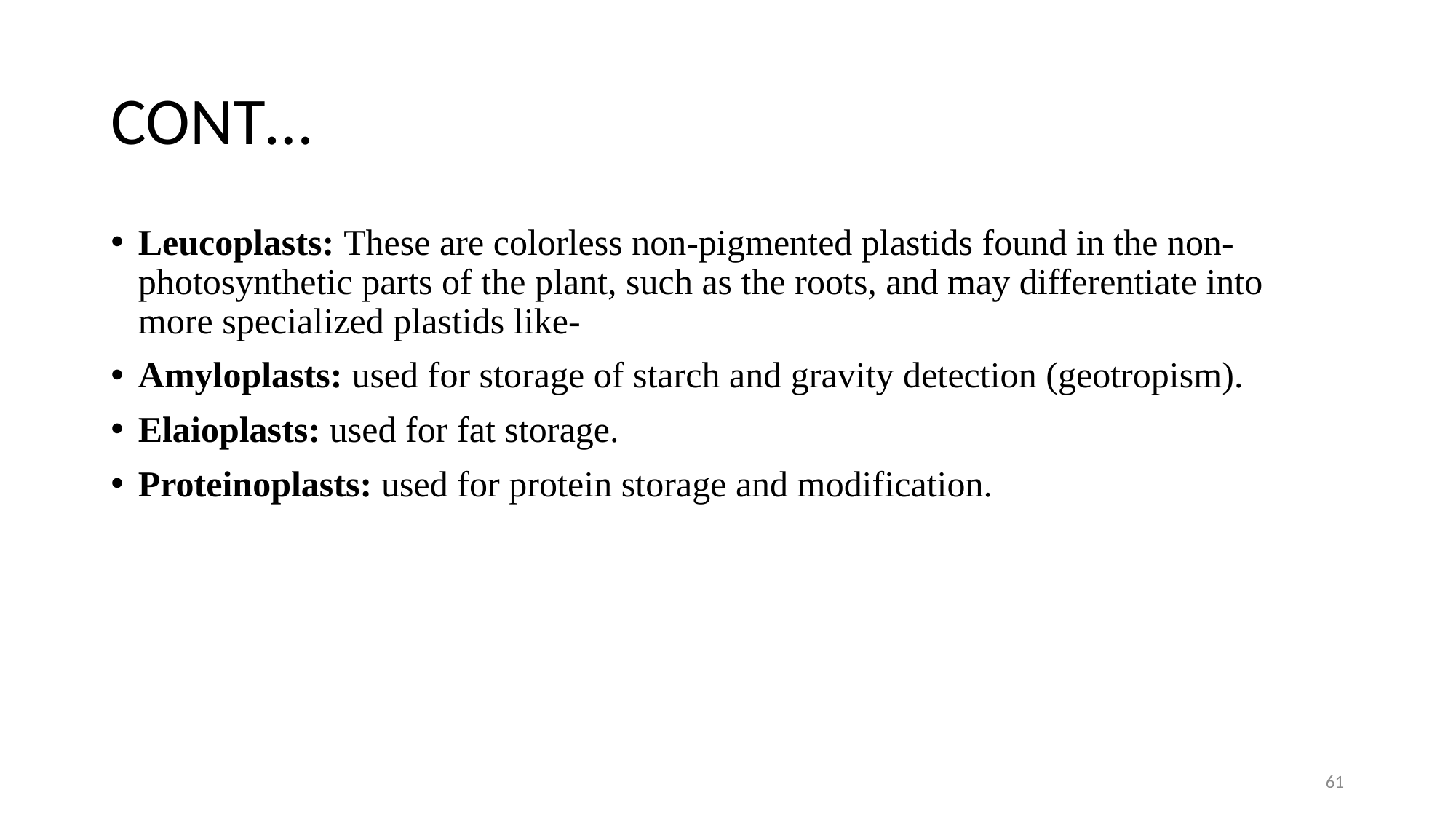

# CONT…
Leucoplasts: These are colorless non-pigmented plastids found in the non-photosynthetic parts of the plant, such as the roots, and may differentiate into more specialized plastids like-
Amyloplasts: used for storage of starch and gravity detection (geotropism).
Elaioplasts: used for fat storage.
Proteinoplasts: used for protein storage and modification.

61